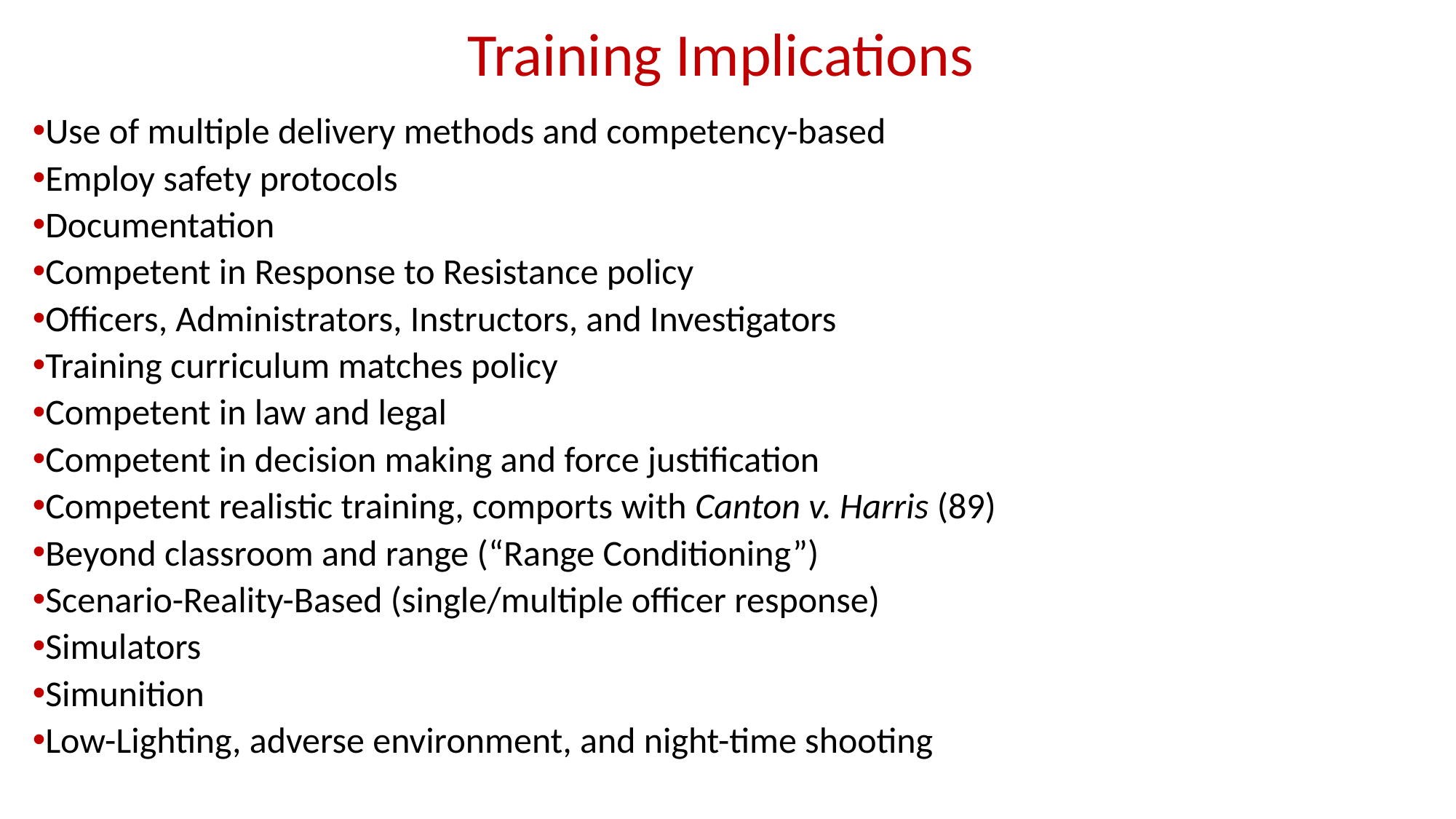

# Training Implications
Use of multiple delivery methods and competency-based
Employ safety protocols
Documentation
Competent in Response to Resistance policy
Officers, Administrators, Instructors, and Investigators
Training curriculum matches policy
Competent in law and legal
Competent in decision making and force justification
Competent realistic training, comports with Canton v. Harris (89)
Beyond classroom and range (“Range Conditioning”)
Scenario-Reality-Based (single/multiple officer response)
Simulators
Simunition
Low-Lighting, adverse environment, and night-time shooting